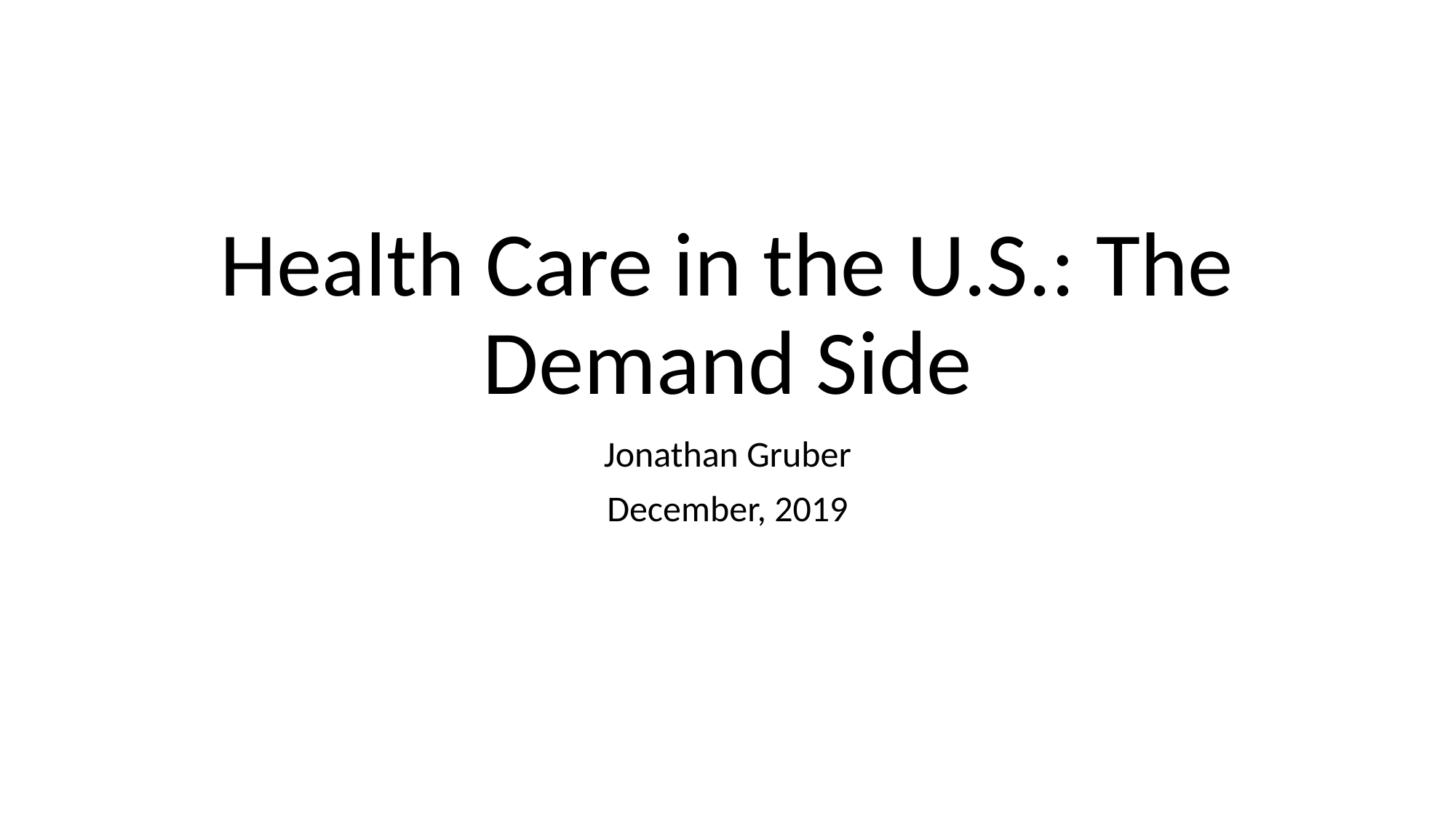

# Health Care in the U.S.: The Demand Side
Jonathan Gruber
December, 2019